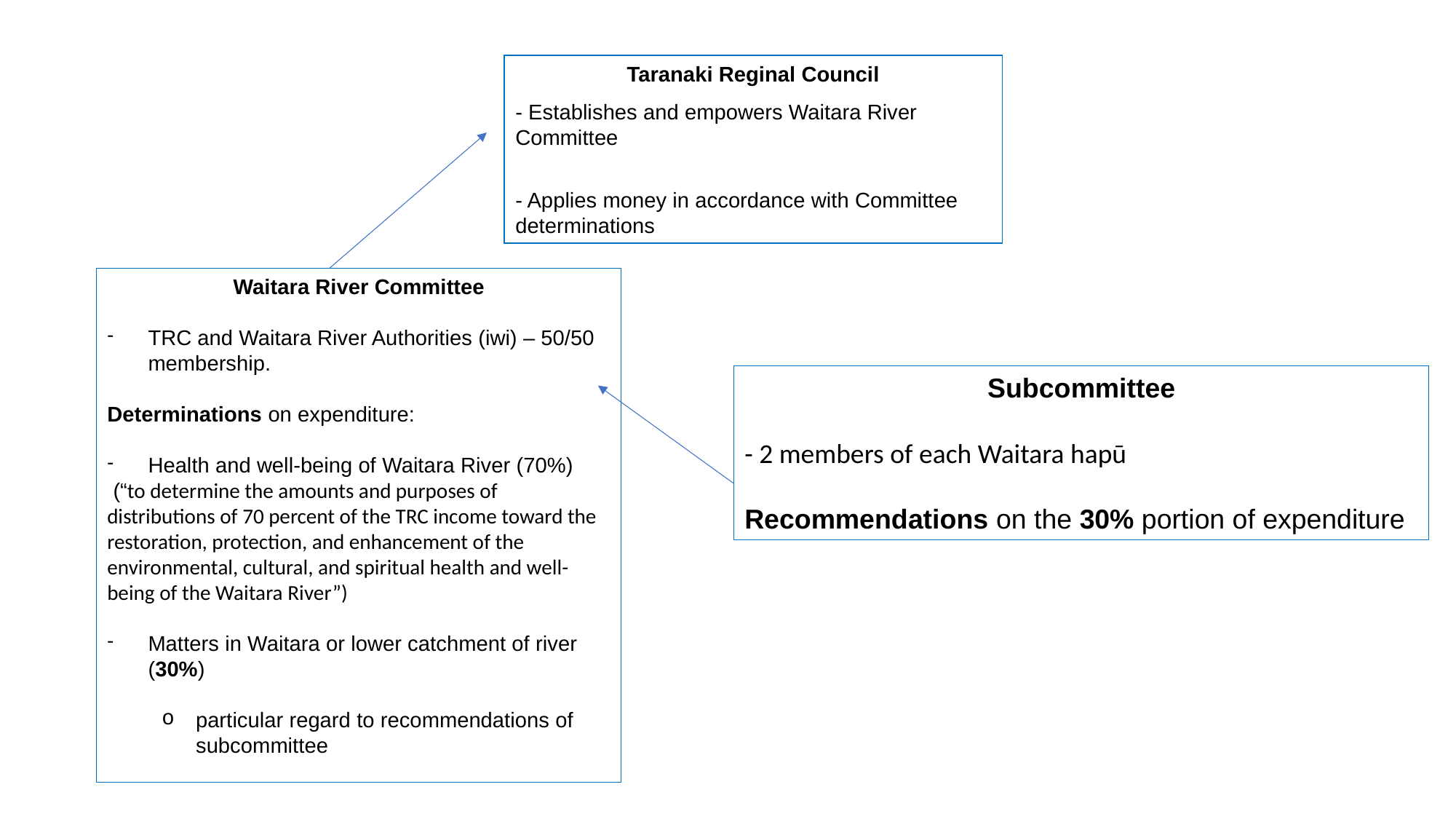

Taranaki Reginal Council
- Establishes and empowers Waitara River Committee

- Applies money in accordance with Committee determinations
Waitara River Committee

TRC and Waitara River Authorities (iwi) – 50/50 membership.

Determinations on expenditure:

Health and well-being of Waitara River (70%)
 (“to determine the amounts and purposes of distributions of 70 percent of the TRC income toward the restoration, protection, and enhancement of the environmental, cultural, and spiritual health and well-being of the Waitara River”)

Matters in Waitara or lower catchment of river (30%)

particular regard to recommendations of subcommittee

Subcommittee

- 2 members of each Waitara hapū

Recommendations on the 30% portion of expenditure